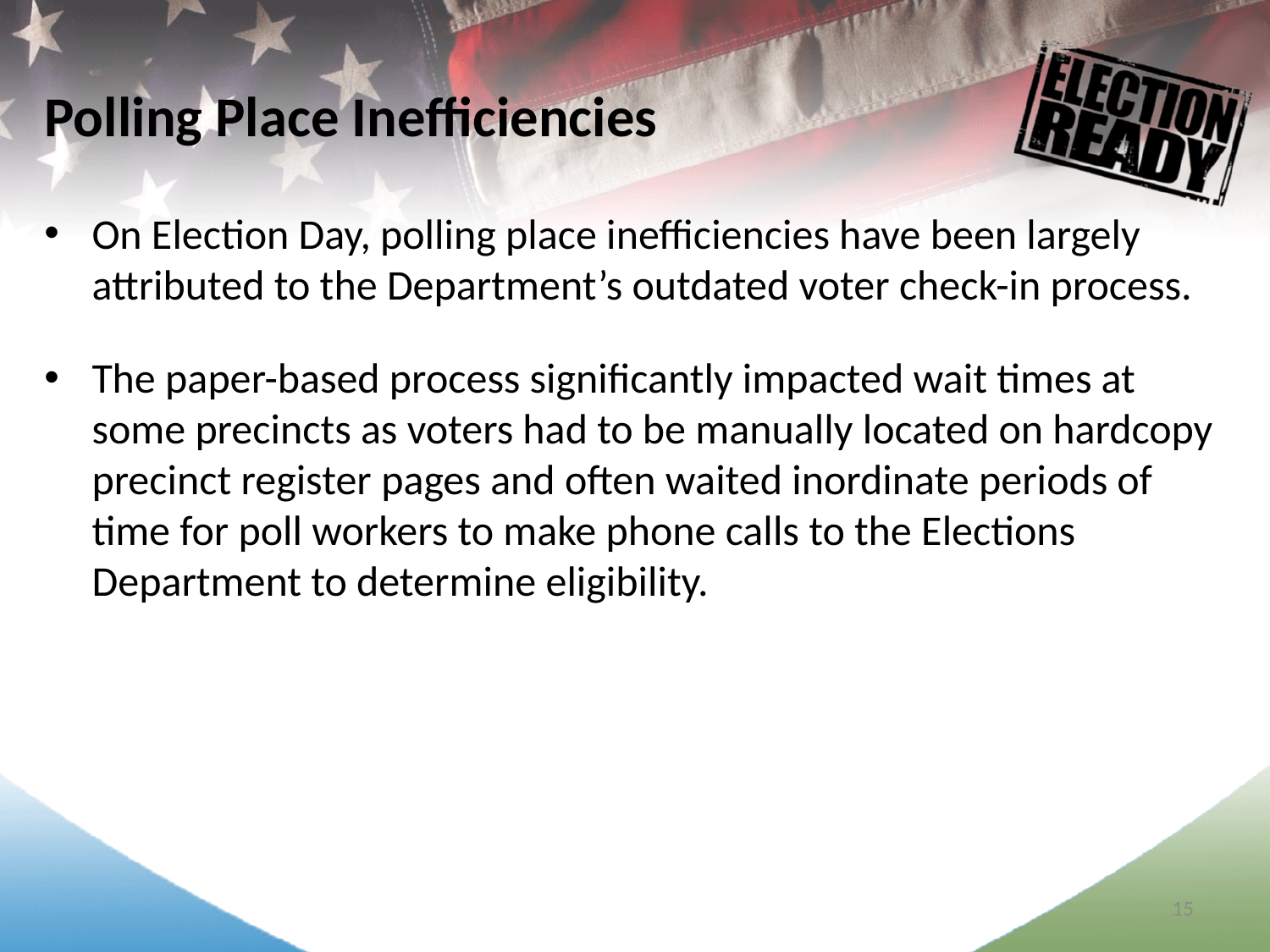

Polling Place Inefficiencies
On Election Day, polling place inefficiencies have been largely attributed to the Department’s outdated voter check-in process.
The paper-based process significantly impacted wait times at some precincts as voters had to be manually located on hardcopy precinct register pages and often waited inordinate periods of time for poll workers to make phone calls to the Elections Department to determine eligibility.

15